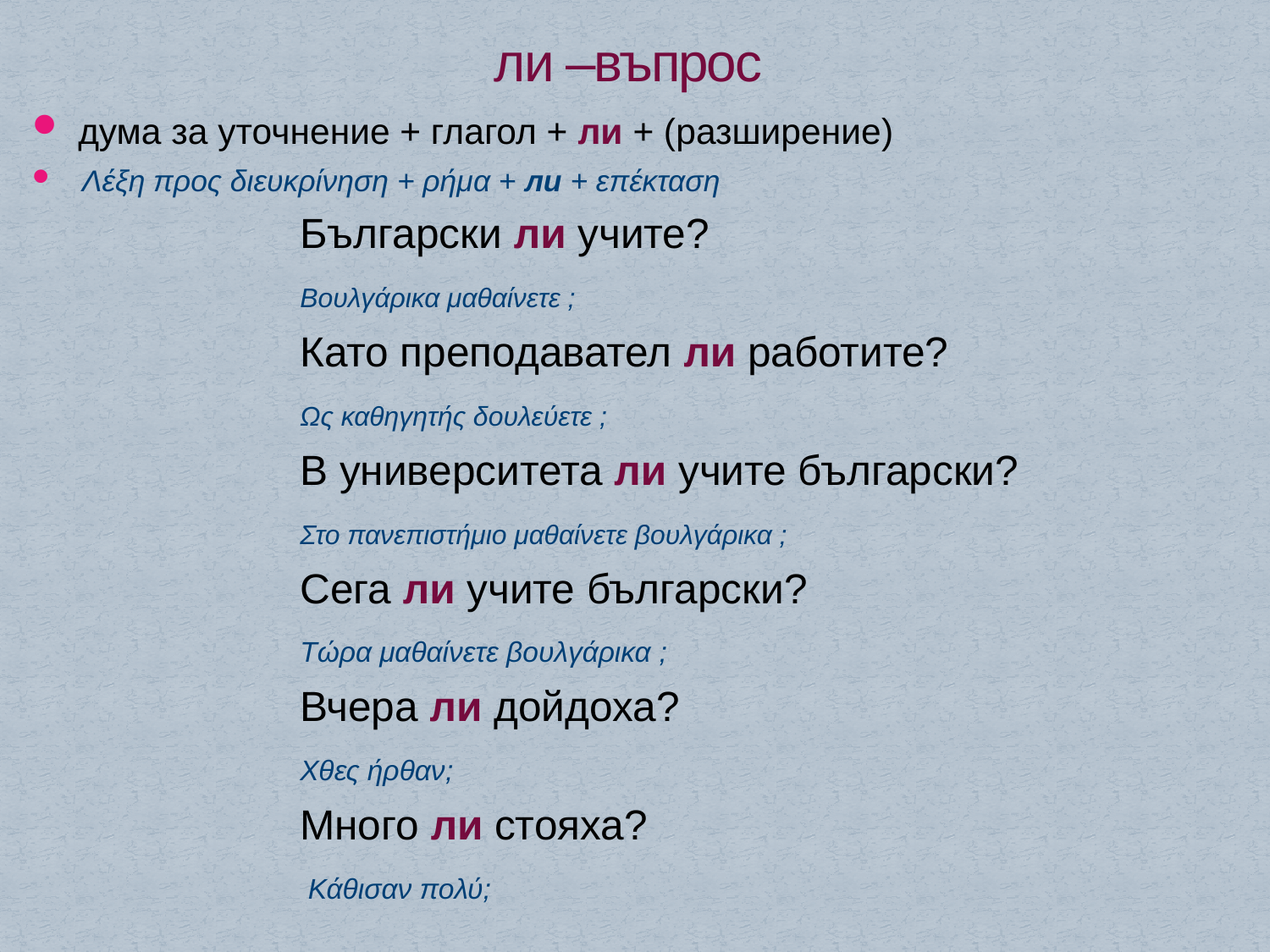

# ли –въпрос
 дума за уточнение + глагол + ли + (разширение)
  Λέξη προς διευκρίνηση + ρήμα + ли + επέκταση
                       Български ли учите?
                       Βουλγάρικα μαθαίνετε ;
                       Като преподавател ли работите?
                       Ως καθηγητής δουλεύετε ;
                       В университета ли учите български?
                       Στο πανεπιστήμιο μαθαίνετε βουλγάρικα ;
                       Сега ли учите български?
                       Τώρα μαθαίνετε βουλγάρικα ;
                       Вчера ли дойдоха?
                       Χθες ήρθαν;
                       Много ли стояха?
                        Κάθισαν πολύ;